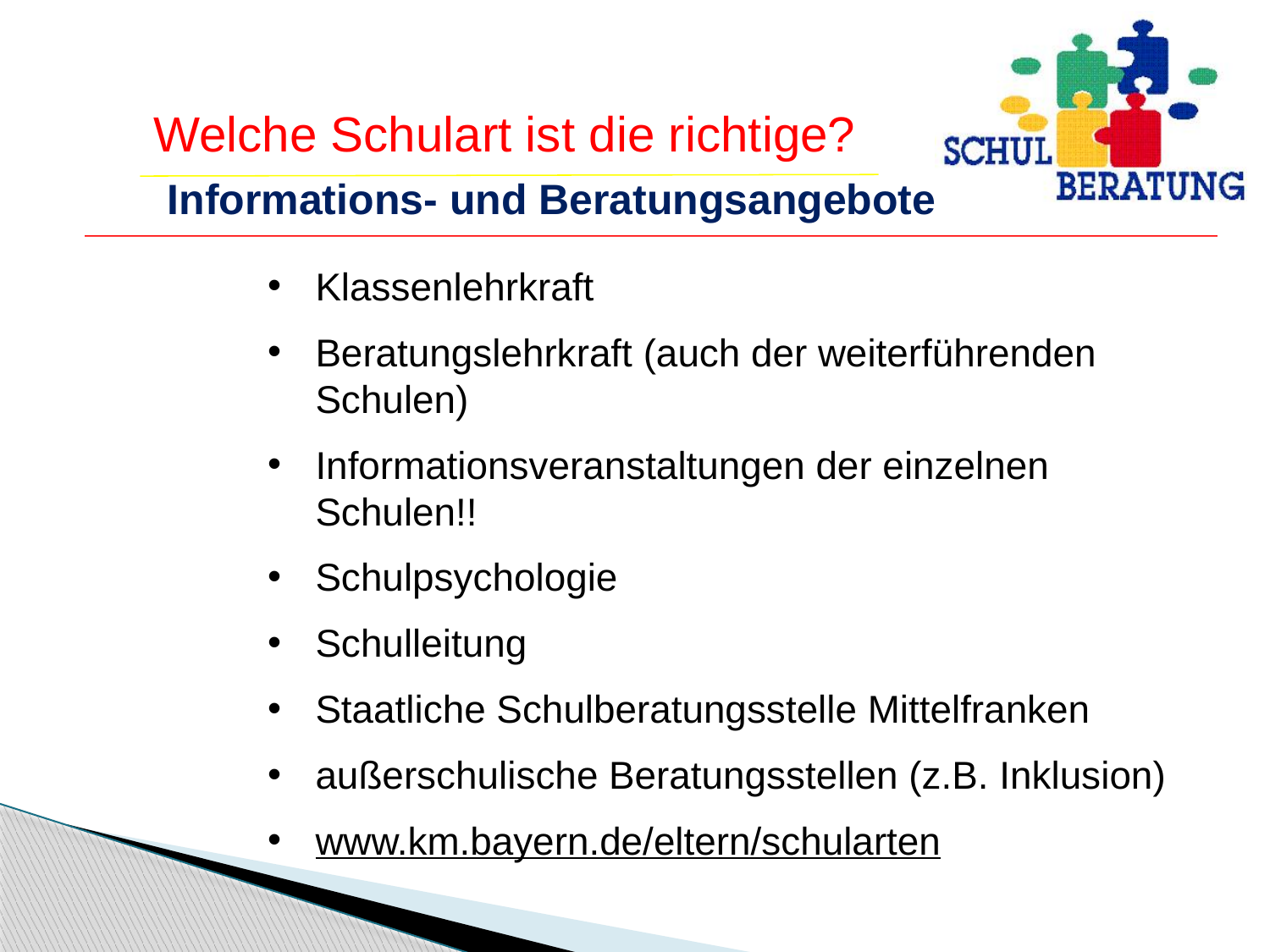

Informations- und Beratungsangebote
Klassenlehrkraft
Beratungslehrkraft (auch der weiterführenden Schulen)
Informationsveranstaltungen der einzelnen Schulen!!
Schulpsychologie
Schulleitung
Staatliche Schulberatungsstelle Mittelfranken
außerschulische Beratungsstellen (z.B. Inklusion)
www.km.bayern.de/eltern/schularten